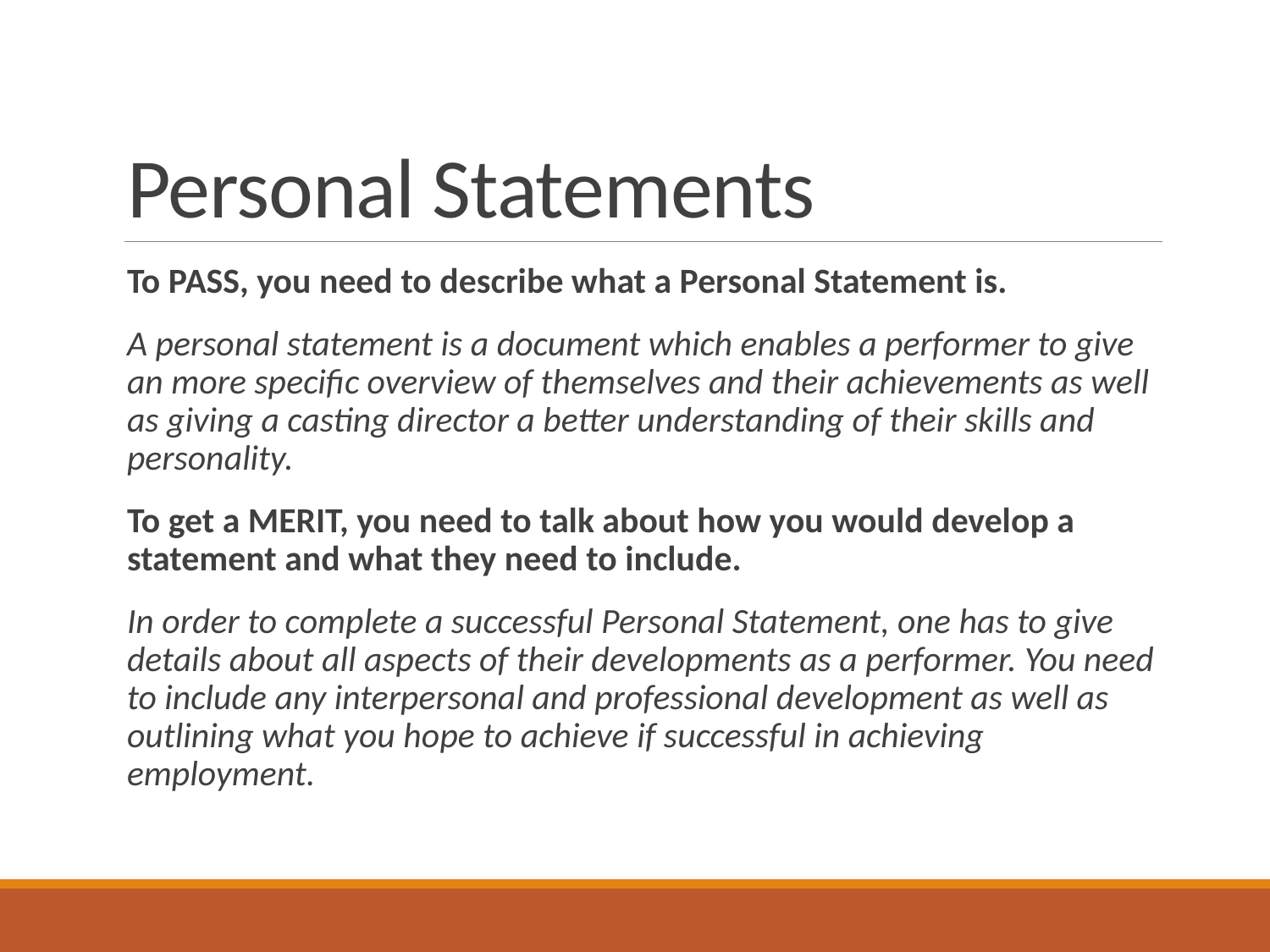

# Personal Statements
To PASS, you need to describe what a Personal Statement is.
A personal statement is a document which enables a performer to give an more specific overview of themselves and their achievements as well as giving a casting director a better understanding of their skills and personality.
To get a MERIT, you need to talk about how you would develop a statement and what they need to include.
In order to complete a successful Personal Statement, one has to give details about all aspects of their developments as a performer. You need to include any interpersonal and professional development as well as outlining what you hope to achieve if successful in achieving employment.